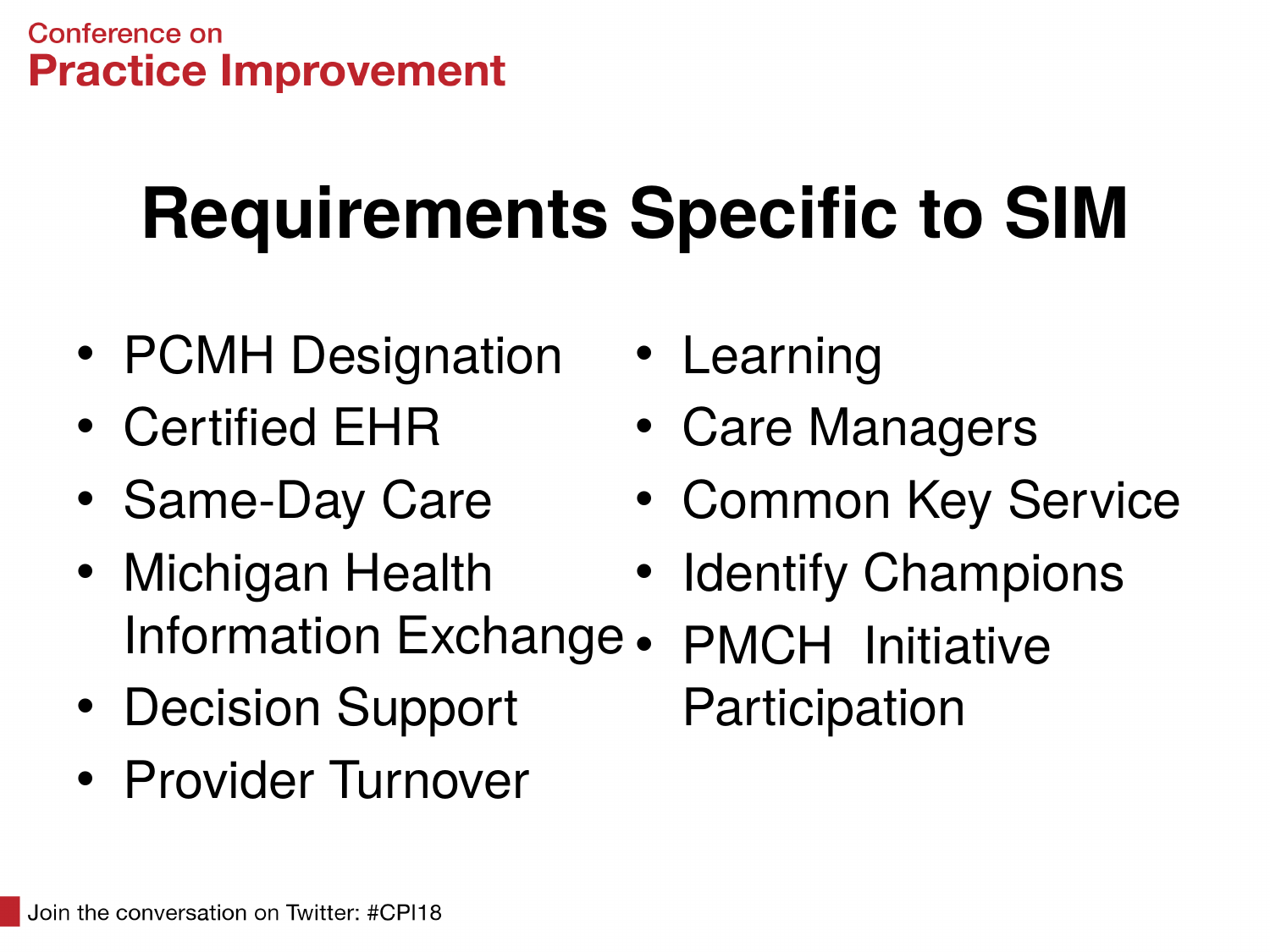

# Requirements Specific to SIM
PCMH Designation
Certified EHR
Same-Day Care
Michigan Health Information Exchange
Decision Support
Provider Turnover
Learning
Care Managers
Common Key Service
Identify Champions
PMCH  Initiative Participation